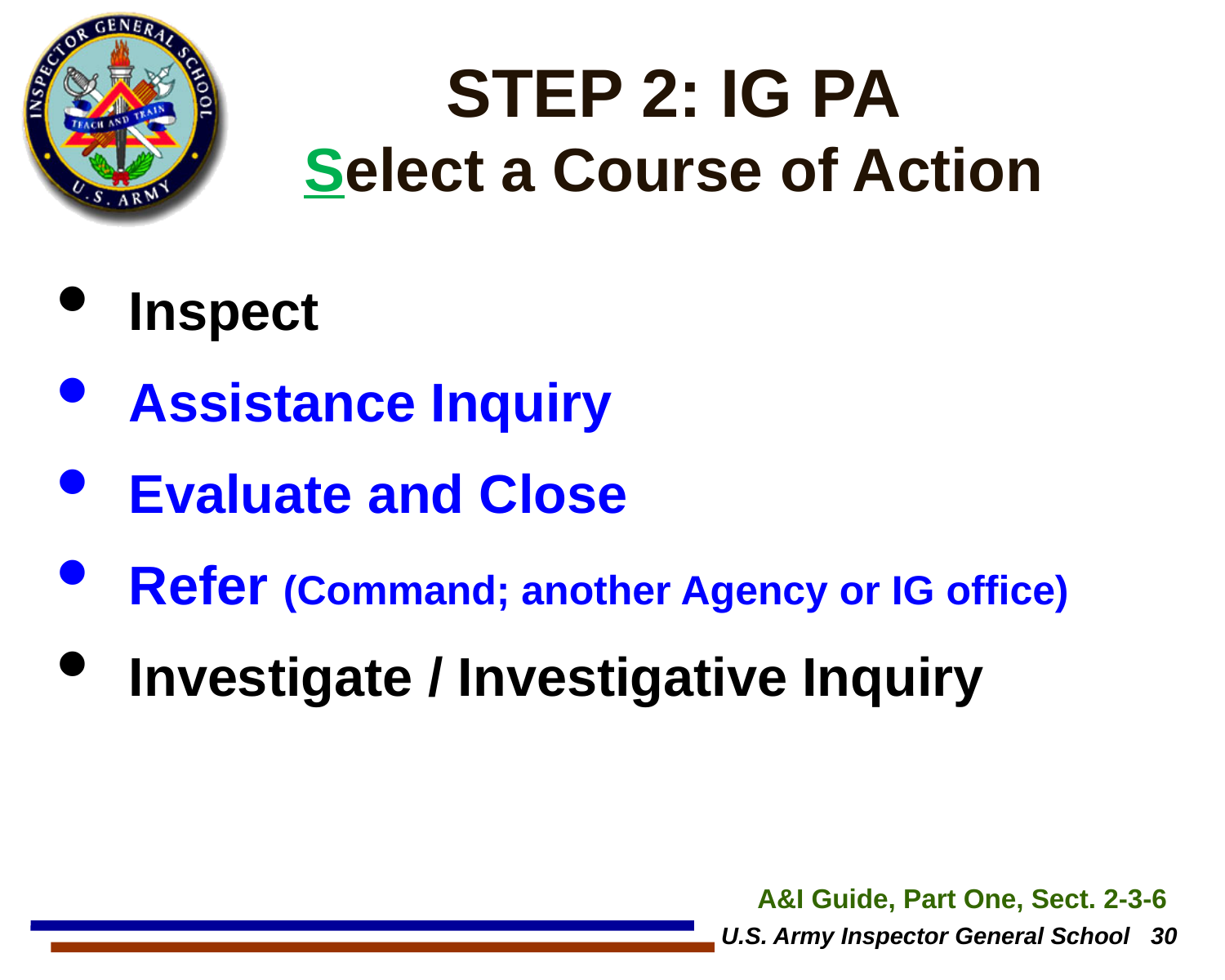

# STEP 2: IG PA Select a Course of Action
Inspect
Assistance Inquiry
Evaluate and Close
Refer (Command; another Agency or IG office)
Investigate / Investigative Inquiry
A&I Guide, Part One, Sect. 2-3-6
U.S. Army Inspector General School   30